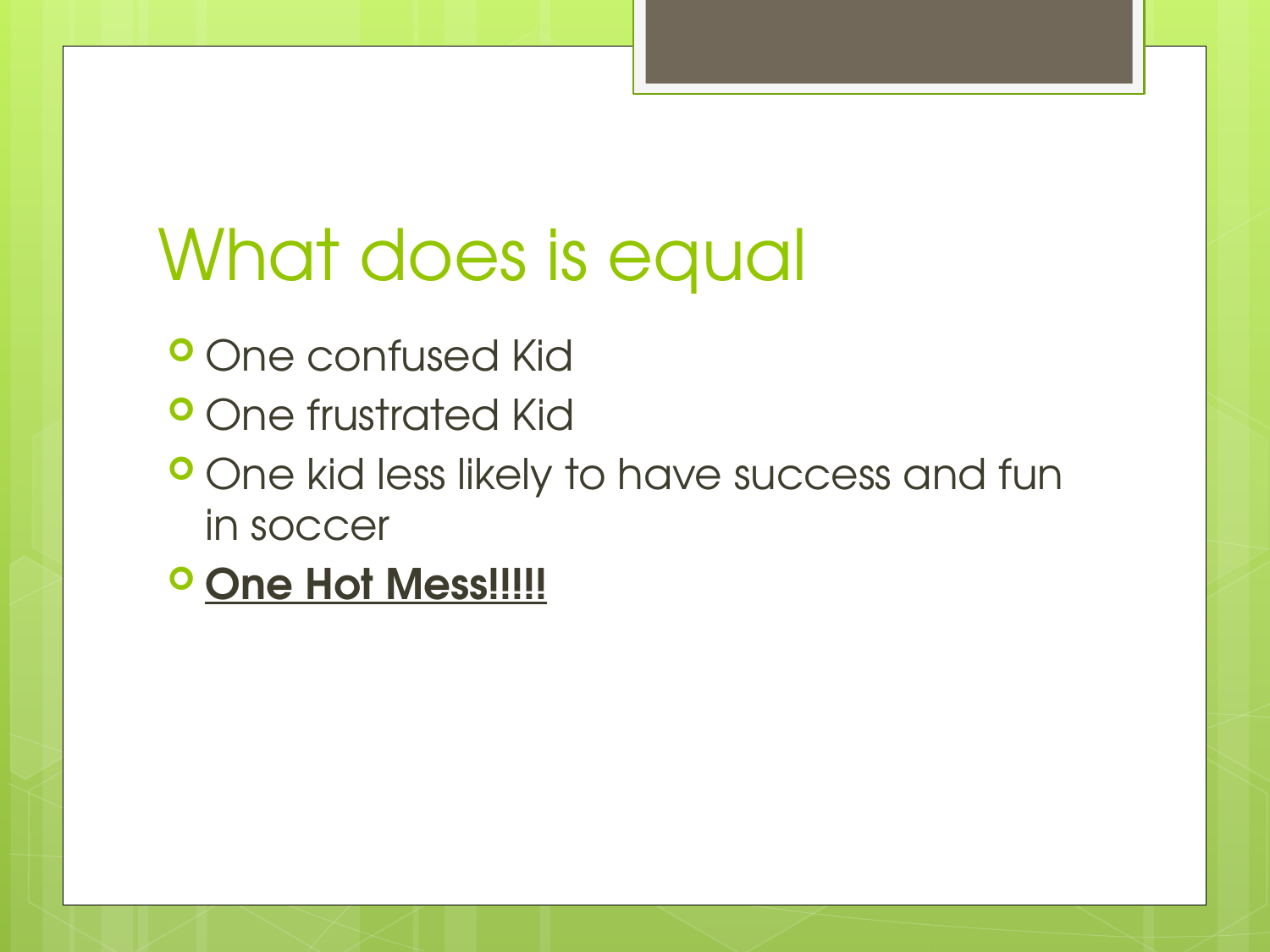

# What does is equal
One confused Kid
One frustrated Kid
One kid less likely to have success and fun in soccer
One Hot Mess!!!!!